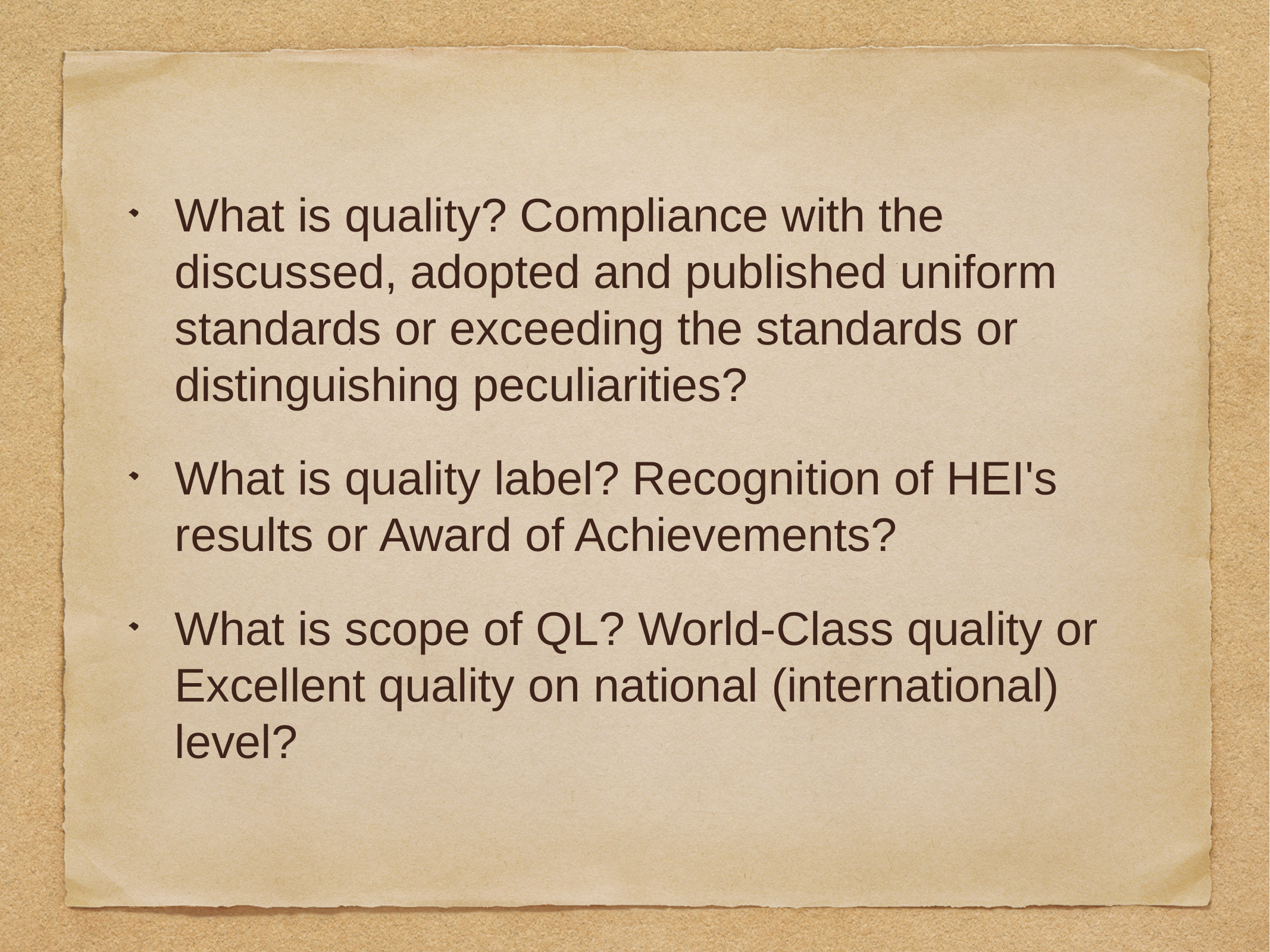

What is quality? Compliance with the discussed, adopted and published uniform standards or exceeding the standards or distinguishing peculiarities?
What is quality label? Recognition of HEI's results or Award of Achievements?
What is scope of QL? World-Class quality or Excellent quality on national (international) level?